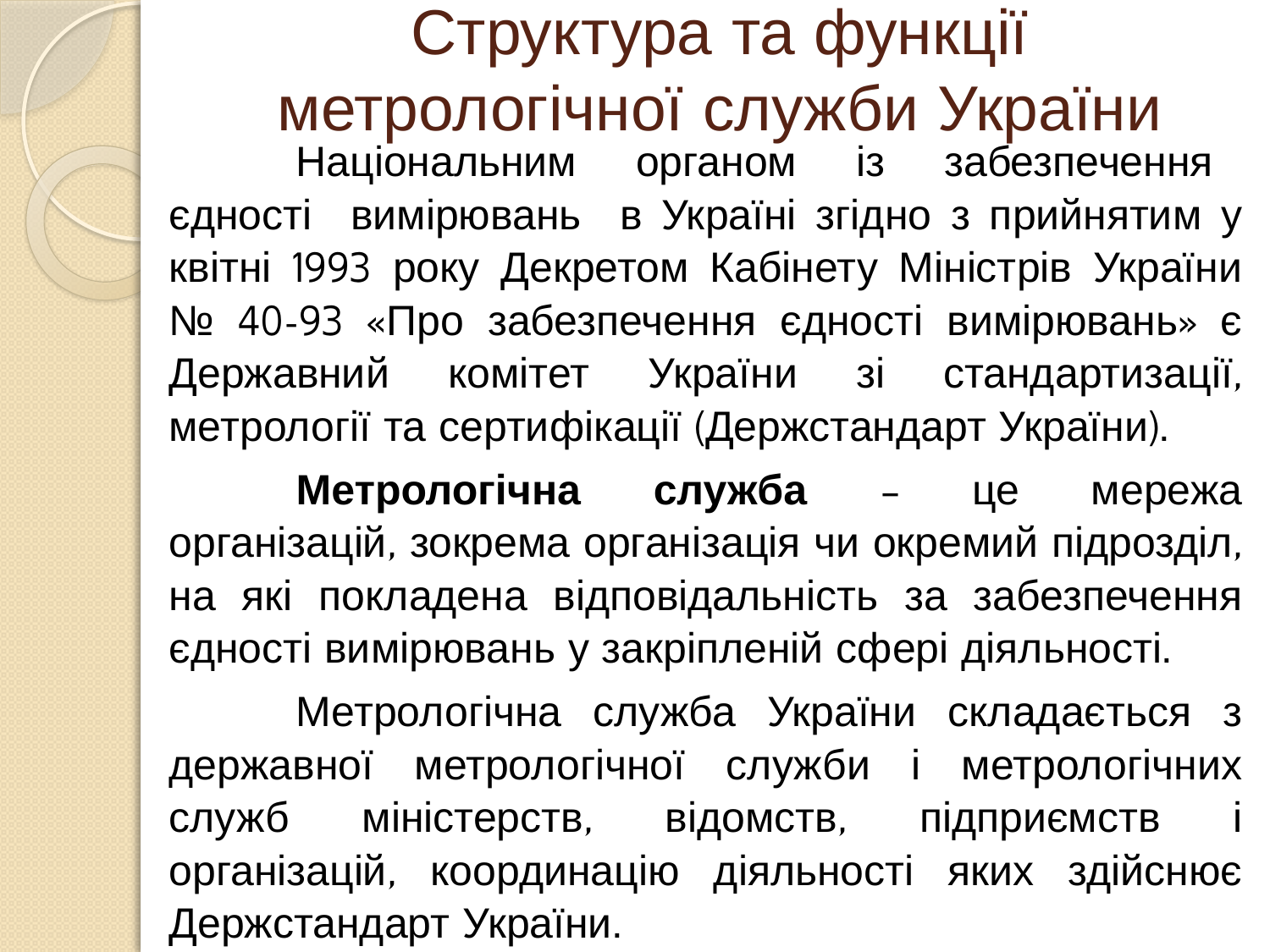

# Структура та функції метрологічної служби України
	Національним  органом  із  забезпечення  єдності  вимірювань  в Україні згідно з прийнятим у квітні 1993 року Декретом Кабінету Міністрів України № 40-93 «Про забезпечення єдності вимірювань» є Державний комітет України зі стандартизації, метрології та сертифікації (Держстандарт України).
	Метрологічна служба – це мережа організацій, зокрема організація чи окремий підрозділ, на які покладена відповідальність за забезпечення єдності вимірювань у закріпленій сфері діяльності.
	Метрологічна служба України складається з державної метрологічної служби і метрологічних служб міністерств, відомств, підприємств і організацій, координацію діяльності яких здійснює Держстандарт України.